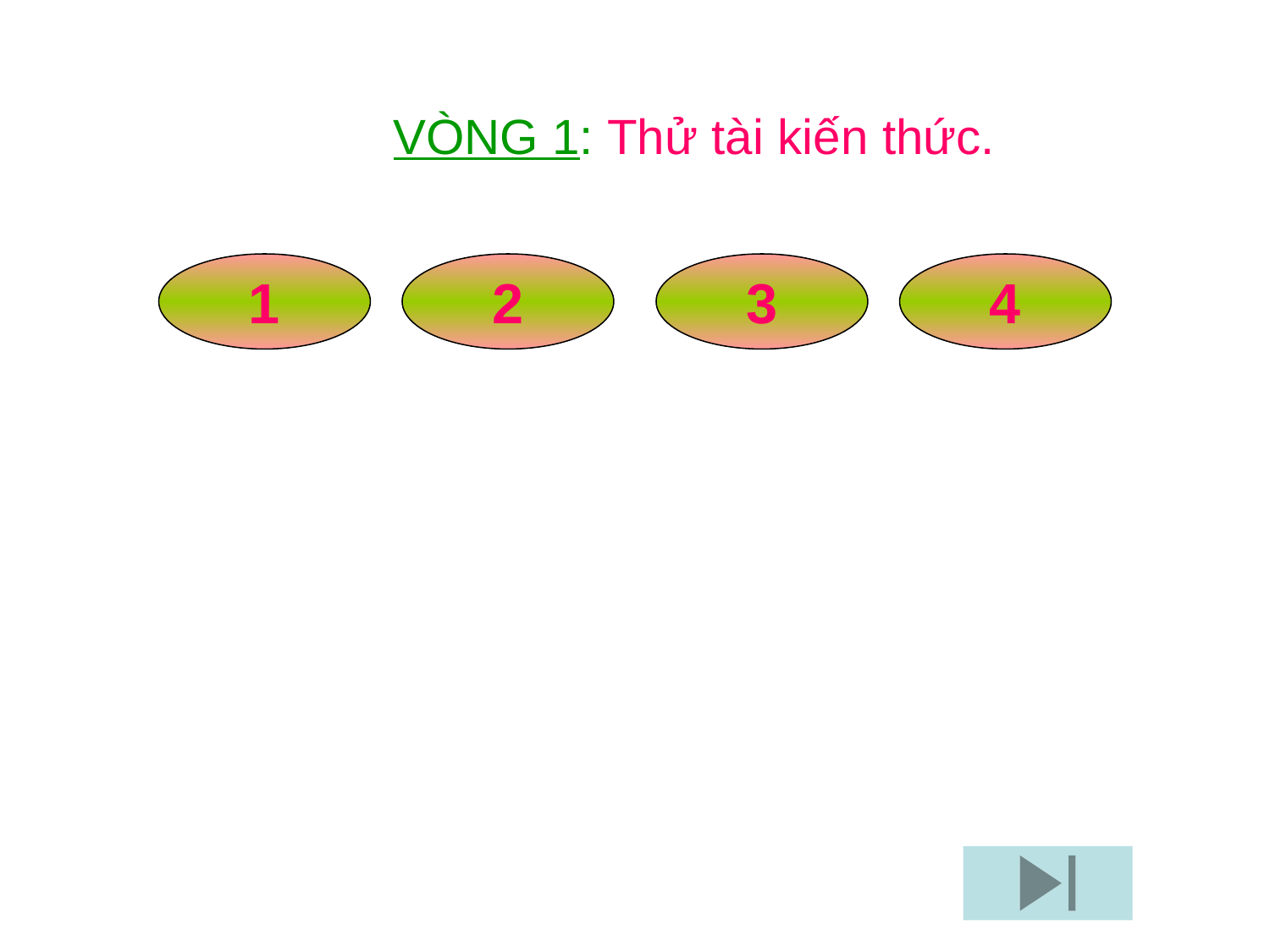

VÒNG 1: Thử tài kiến thức.
1
2
3
4